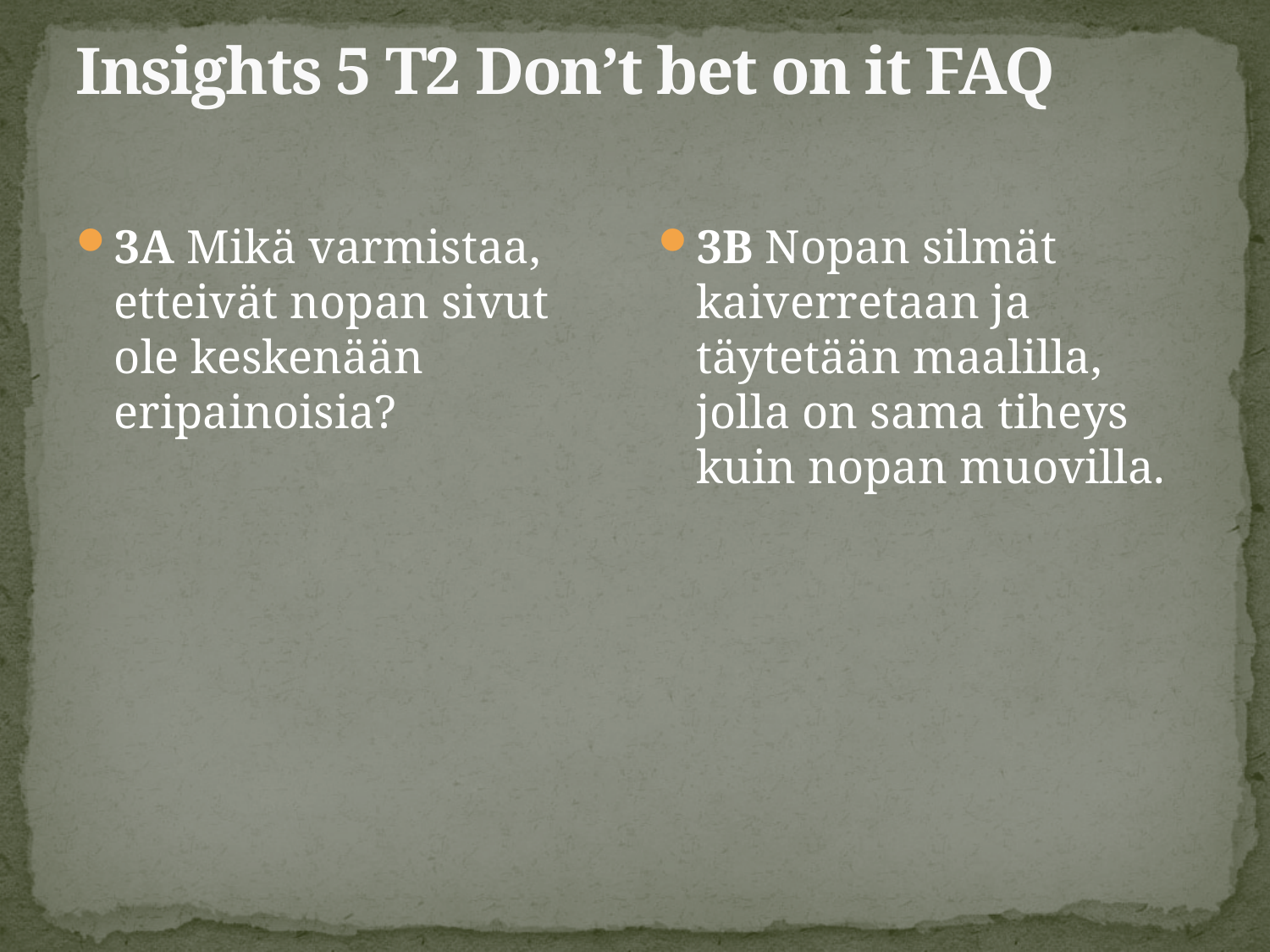

# Insights 5 T2 Don’t bet on it FAQ
3A Mikä varmistaa, etteivät nopan sivut ole keskenään eripainoisia?
3B Nopan silmät kaiverretaan ja täytetään maalilla, jolla on sama tiheys kuin nopan muovilla.